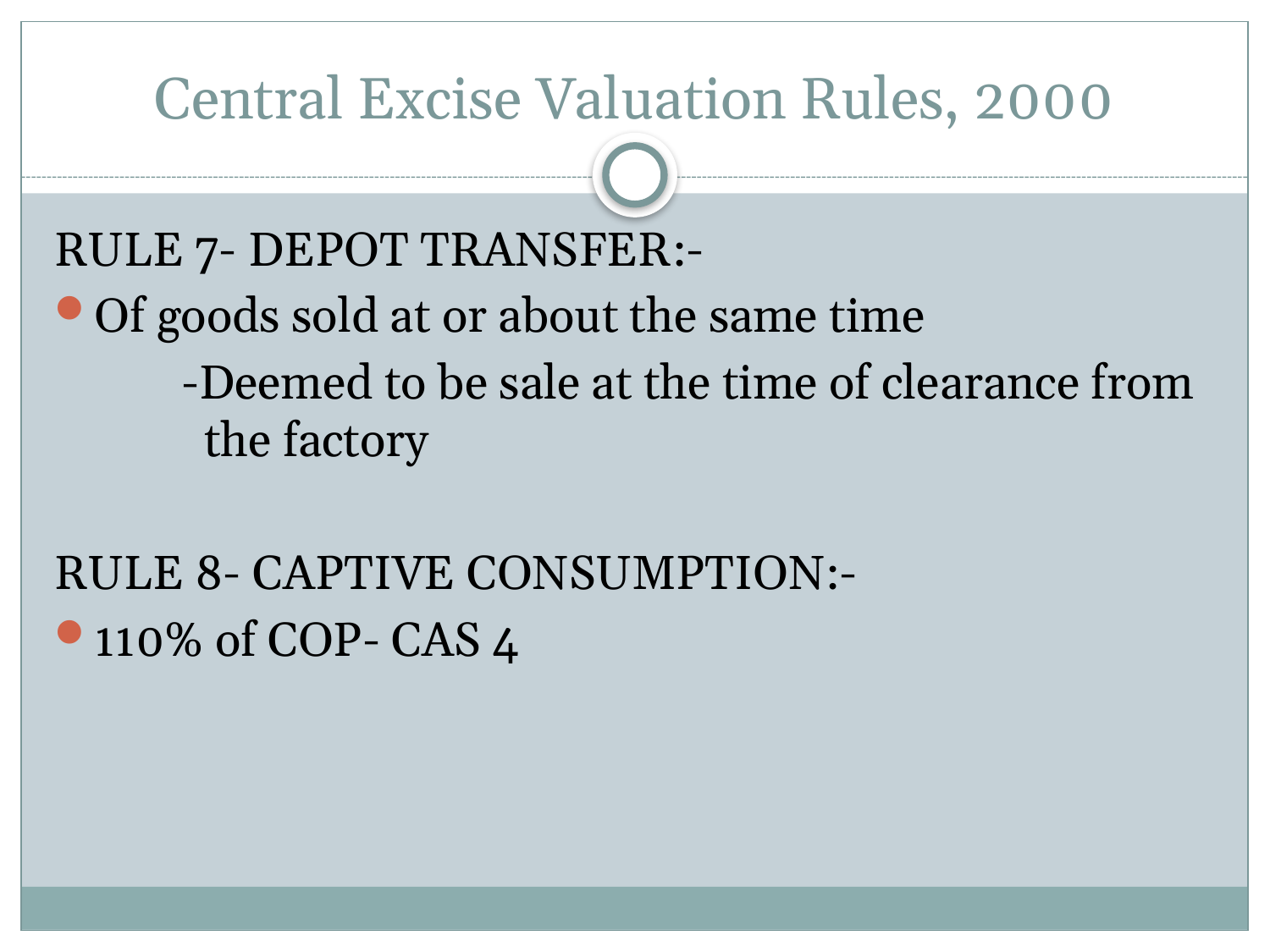

# Central Excise Valuation Rules, 2000
RULE 7- DEPOT TRANSFER:-
Of goods sold at or about the same time
	-Deemed to be sale at the time of clearance from 	  the factory

RULE 8- CAPTIVE CONSUMPTION:-
110% of COP- CAS 4